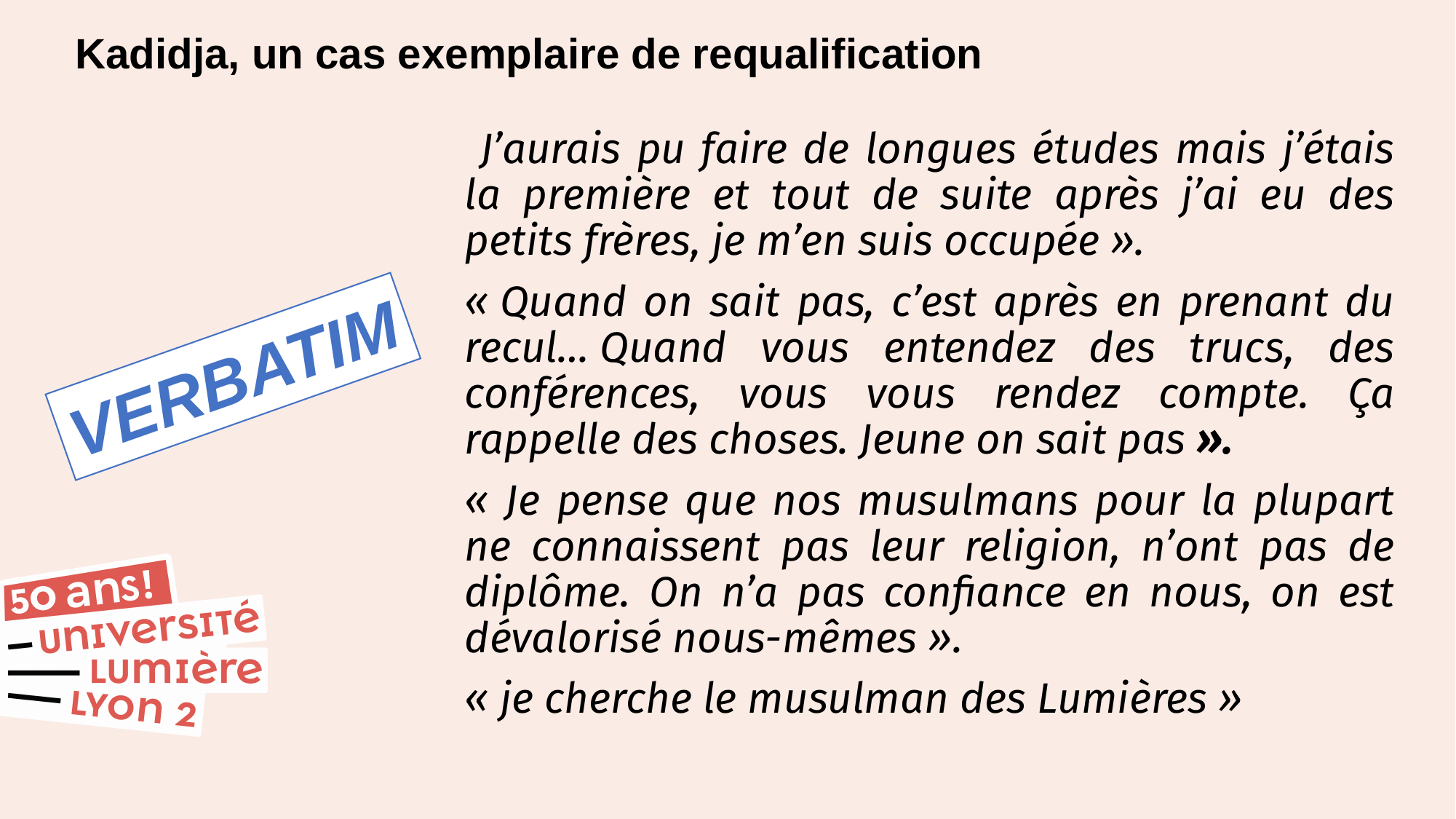

# Kadidja, un cas exemplaire de requalification
 J’aurais pu faire de longues études mais j’étais la première et tout de suite après j’ai eu des petits frères, je m’en suis occupée ».
« Quand on sait pas, c’est après en prenant du recul… Quand vous entendez des trucs, des conférences, vous vous rendez compte. Ça rappelle des choses. Jeune on sait pas ».
« Je pense que nos musulmans pour la plupart ne connaissent pas leur religion, n’ont pas de diplôme. On n’a pas confiance en nous, on est dévalorisé nous-mêmes ».
« je cherche le musulman des Lumières »

VERBATIM